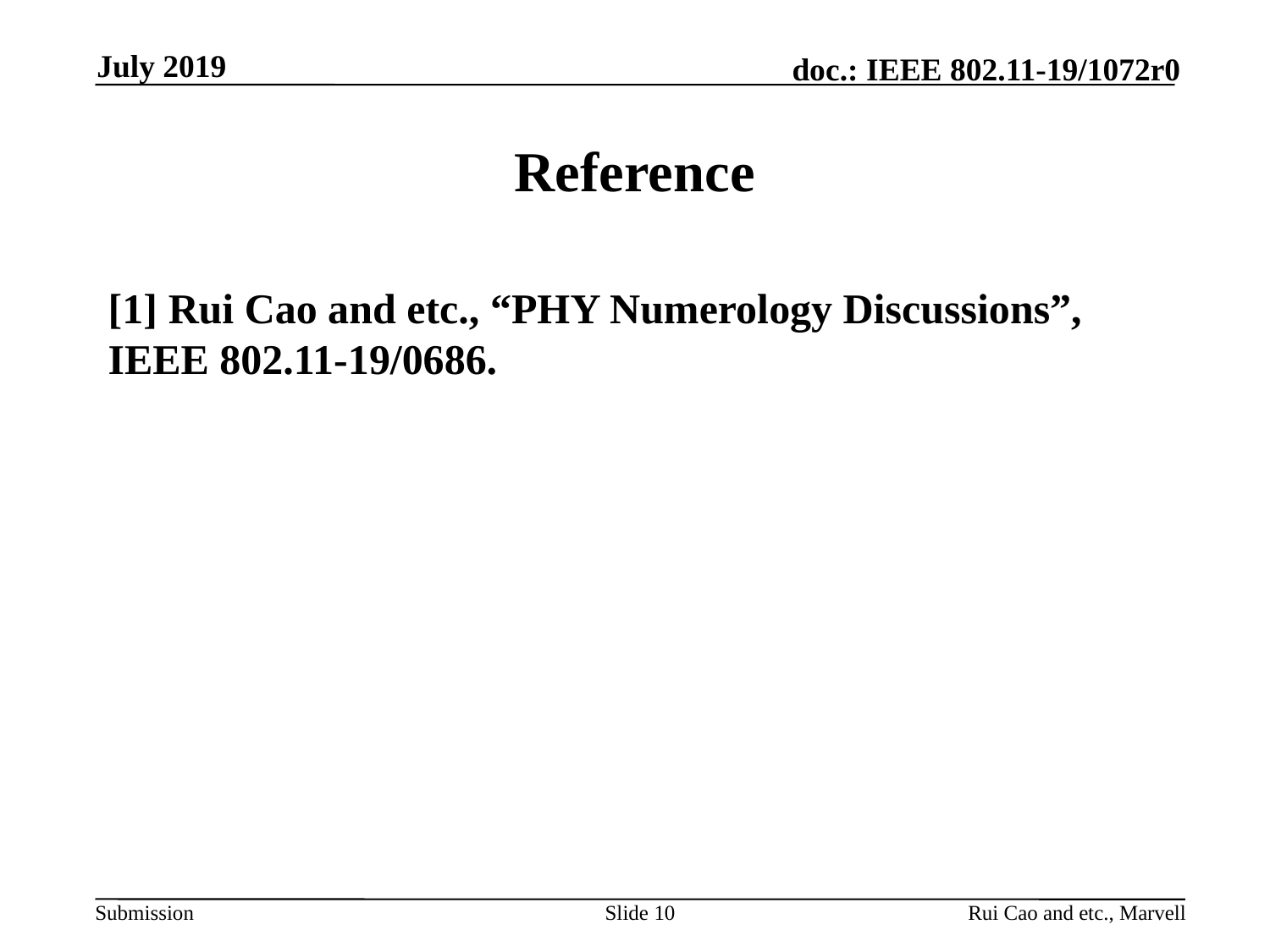

July 2019
# Reference
[1] Rui Cao and etc., “PHY Numerology Discussions”, IEEE 802.11-19/0686.
Slide 10
Rui Cao and etc., Marvell